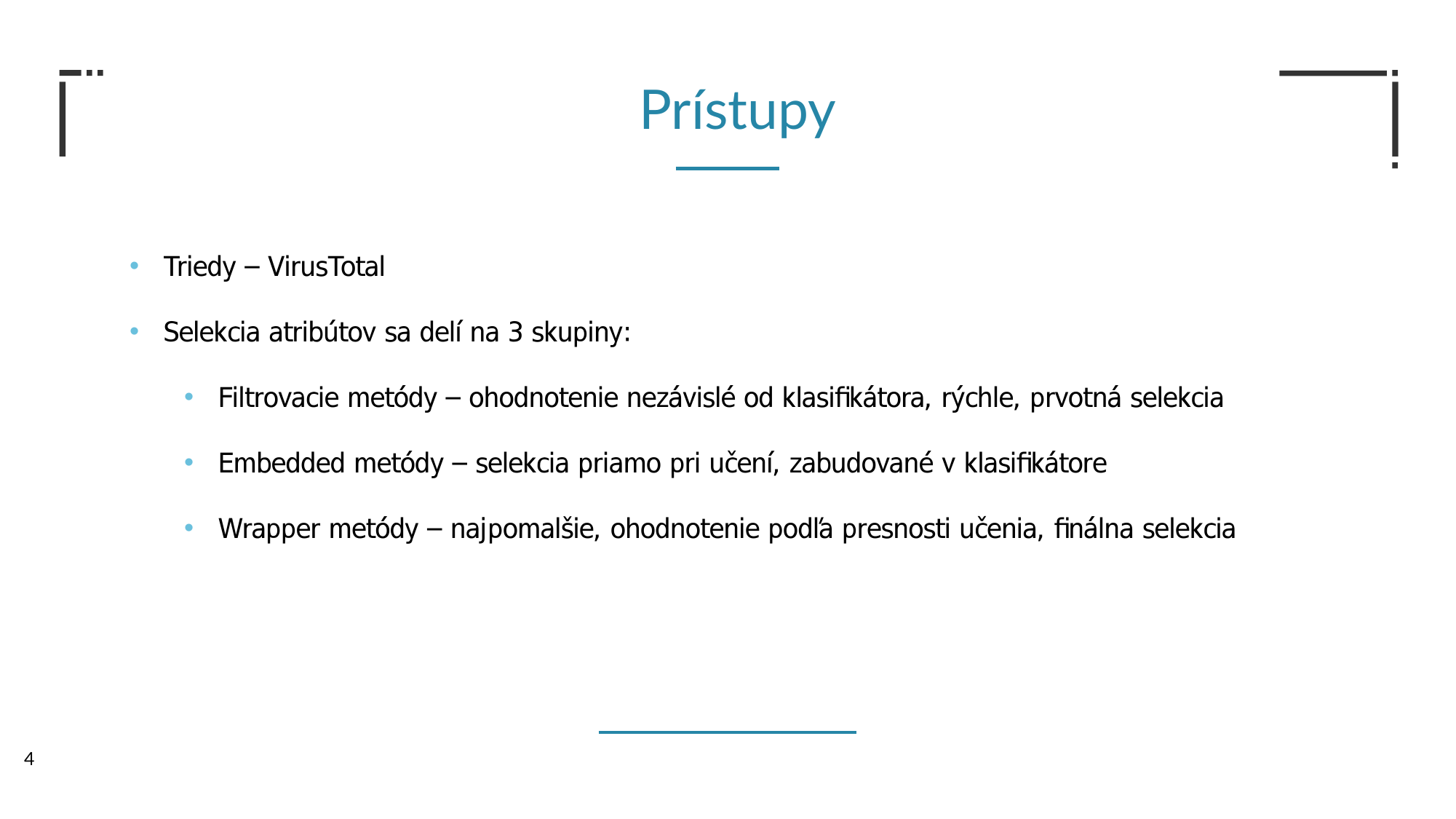

Prístupy
Triedy – VirusTotal
Selekcia atribútov sa delí na 3 skupiny:
Filtrovacie metódy – ohodnotenie nezávislé od klasifikátora, rýchle, prvotná selekcia
Embedded metódy – selekcia priamo pri učení, zabudované v klasifikátore
Wrapper metódy – najpomalšie, ohodnotenie podľa presnosti učenia, finálna selekcia